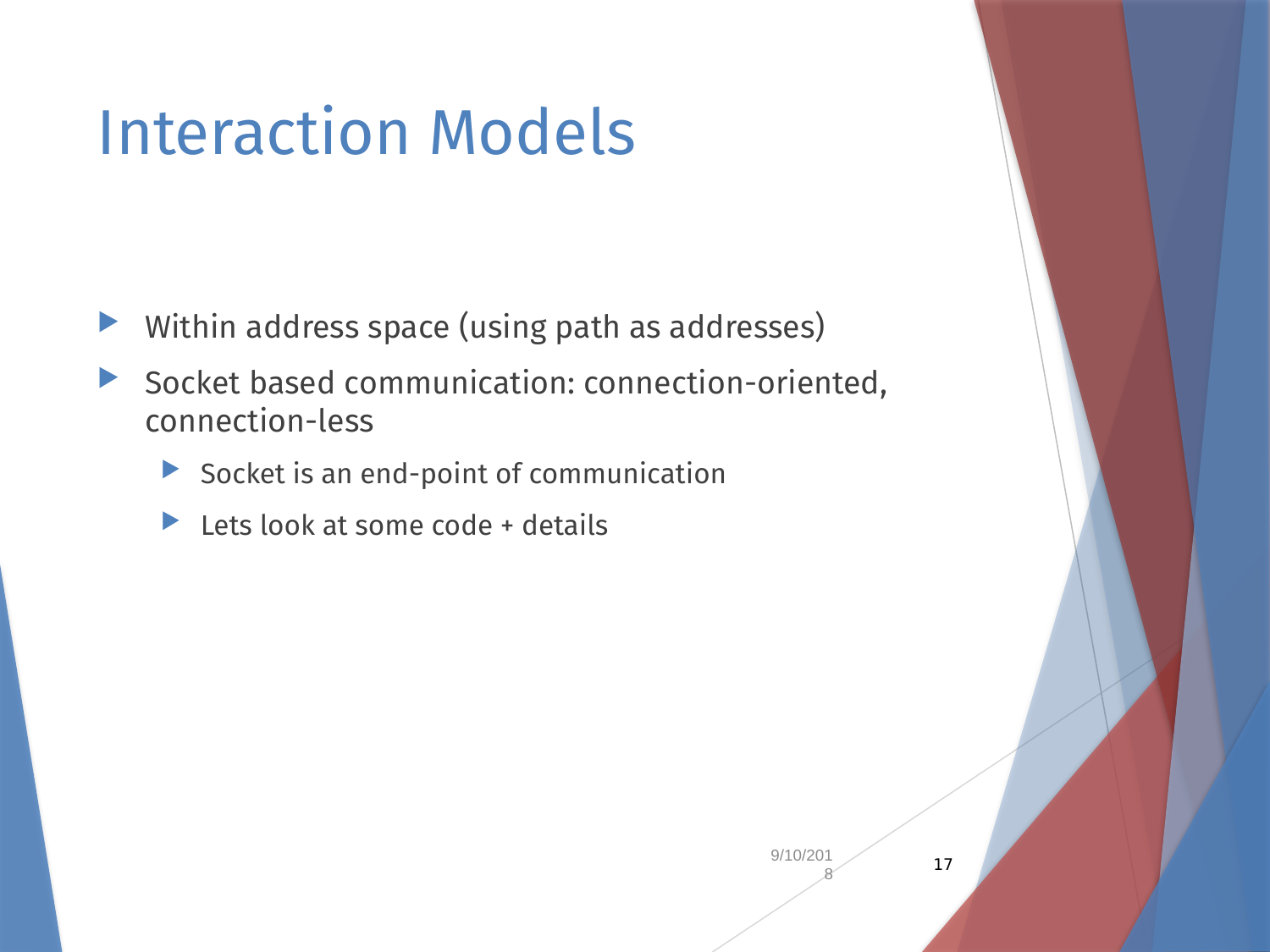

# Interaction Models
Within address space (using path as addresses)
Socket based communication: connection-oriented, connection-less
Socket is an end-point of communication
Lets look at some code + details

9/10/2018
17